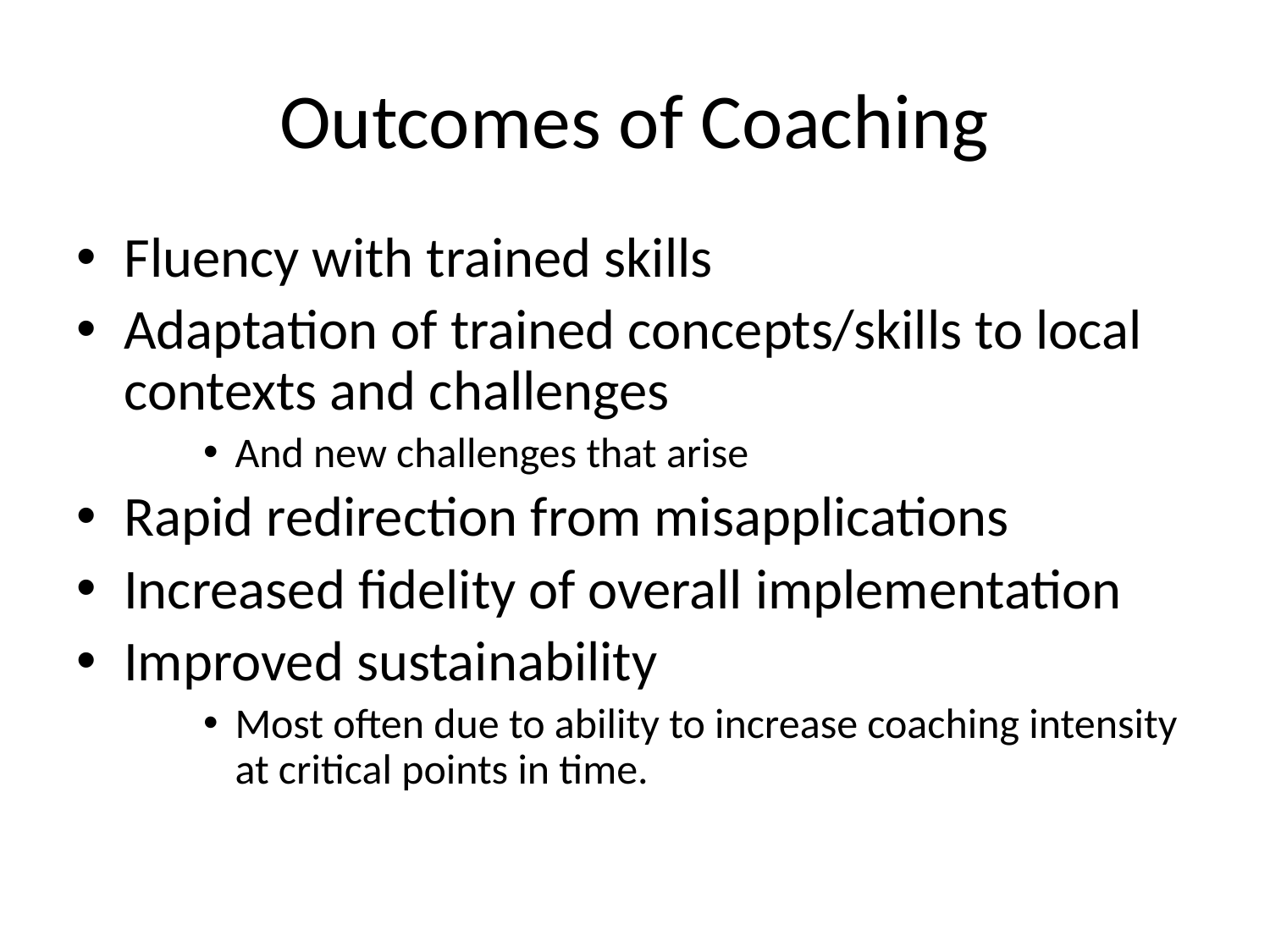

# Outcomes of Coaching
Fluency with trained skills
Adaptation of trained concepts/skills to local contexts and challenges
And new challenges that arise
Rapid redirection from misapplications
Increased fidelity of overall implementation
Improved sustainability
Most often due to ability to increase coaching intensity at critical points in time.